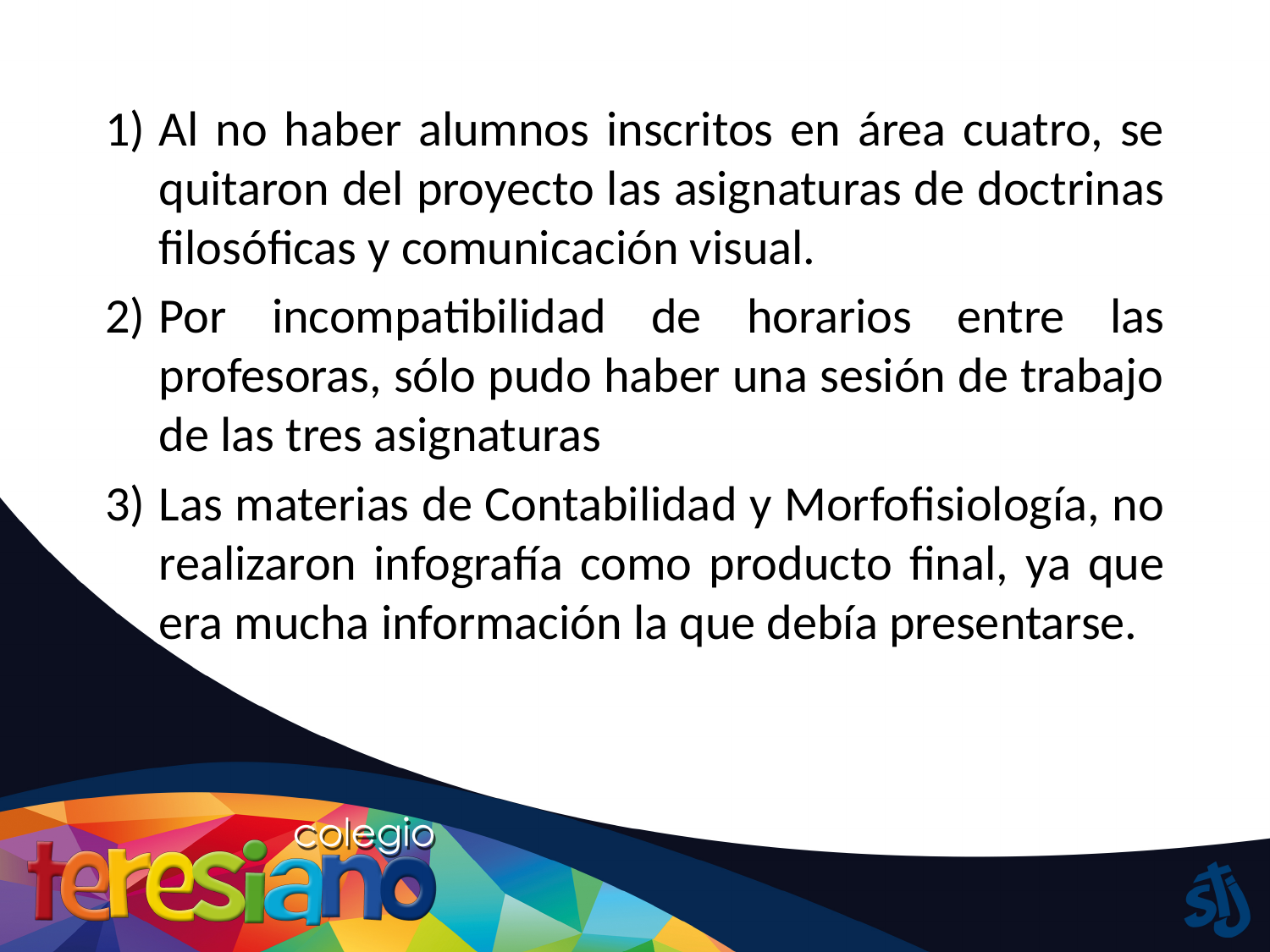

Al no haber alumnos inscritos en área cuatro, se quitaron del proyecto las asignaturas de doctrinas filosóficas y comunicación visual.
Por incompatibilidad de horarios entre las profesoras, sólo pudo haber una sesión de trabajo de las tres asignaturas
Las materias de Contabilidad y Morfofisiología, no realizaron infografía como producto final, ya que era mucha información la que debía presentarse.